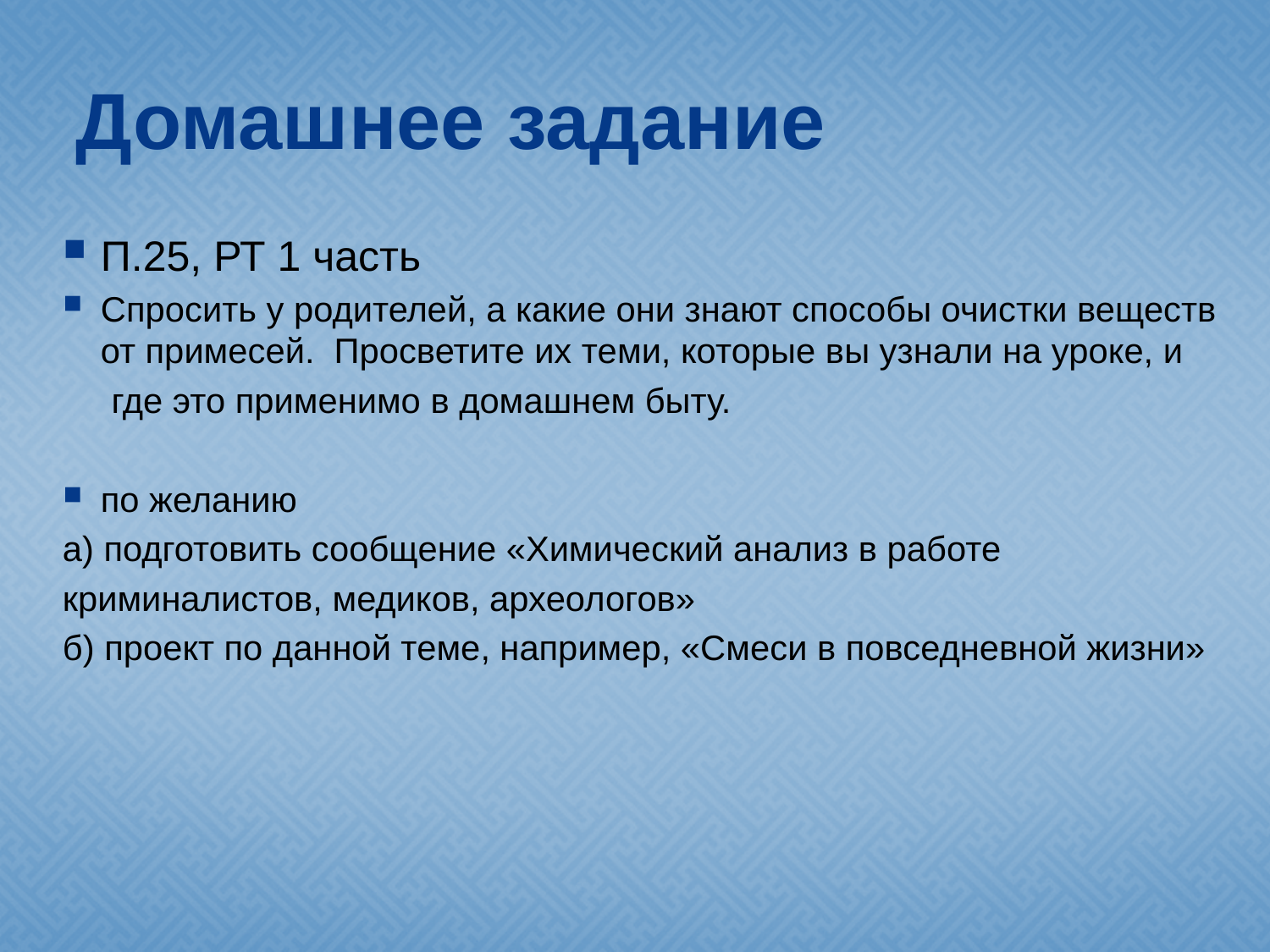

# Домашнее задание
П.25, РТ 1 часть
Спросить у родителей, а какие они знают способы очистки веществ от примесей.  Просветите их теми, которые вы узнали на уроке, и
     где это применимо в домашнем быту.

по желанию
а) подготовить сообщение «Химический анализ в работе
криминалистов, медиков, археологов»
б) проект по данной теме, например, «Смеси в повседневной жизни»